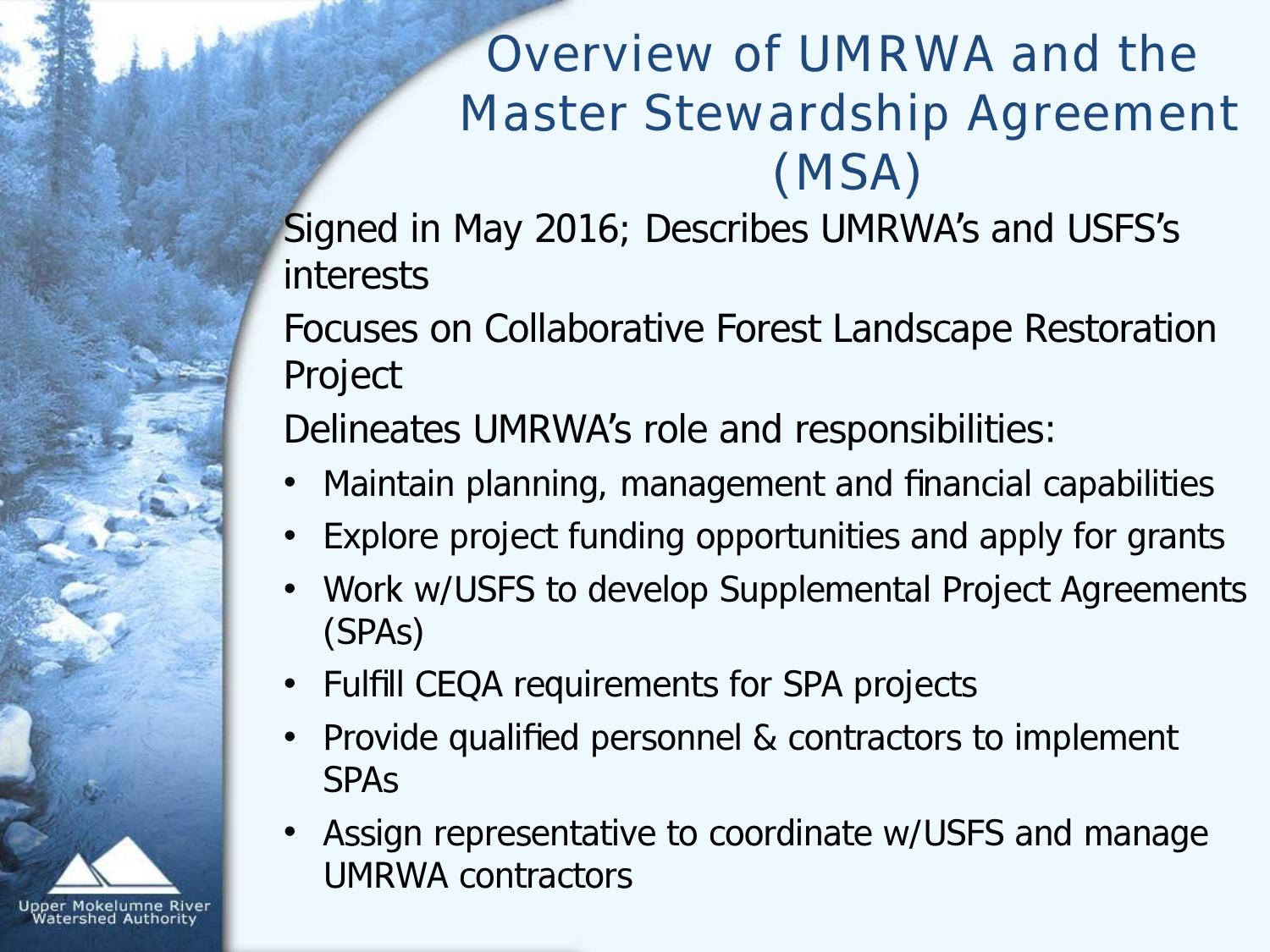

Overview of UMRWA and the
Master Stewardship Agreement (MSA)
Signed in May 2016; Describes UMRWA’s and USFS’s interests
Focuses on Collaborative Forest Landscape Restoration Project
Delineates UMRWA’s role and responsibilities:
Maintain planning, management and financial capabilities
Explore project funding opportunities and apply for grants
Work w/USFS to develop Supplemental Project Agreements (SPAs)
Fulfill CEQA requirements for SPA projects
Provide qualified personnel & contractors to implement SPAs
Assign representative to coordinate w/USFS and manage UMRWA contractors